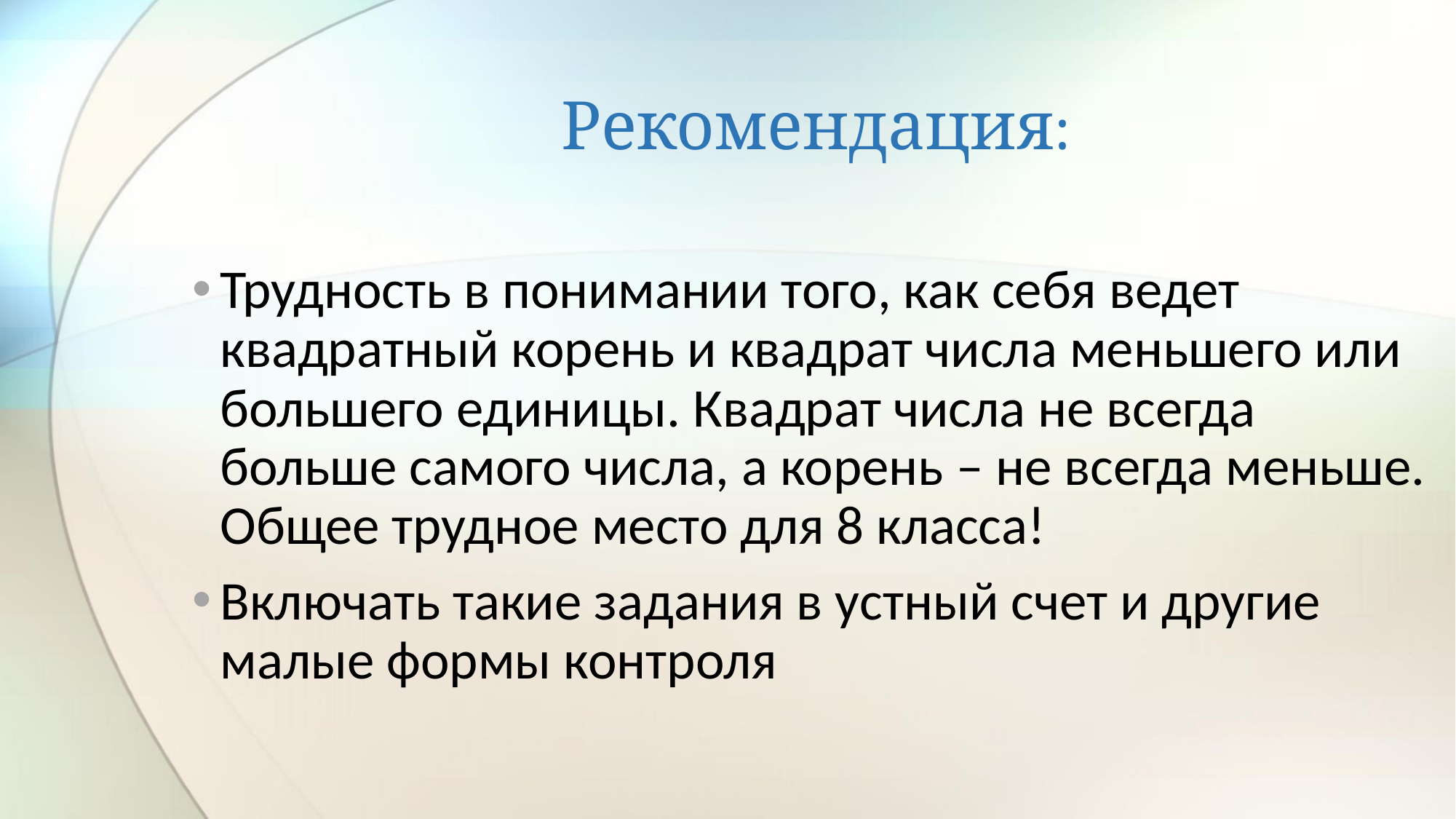

# Рекомендация:
Трудность в понимании того, как себя ведет квадратный корень и квадрат числа меньшего или большего единицы. Квадрат числа не всегда больше самого числа, а корень – не всегда меньше. Общее трудное место для 8 класса!
Включать такие задания в устный счет и другие малые формы контроля